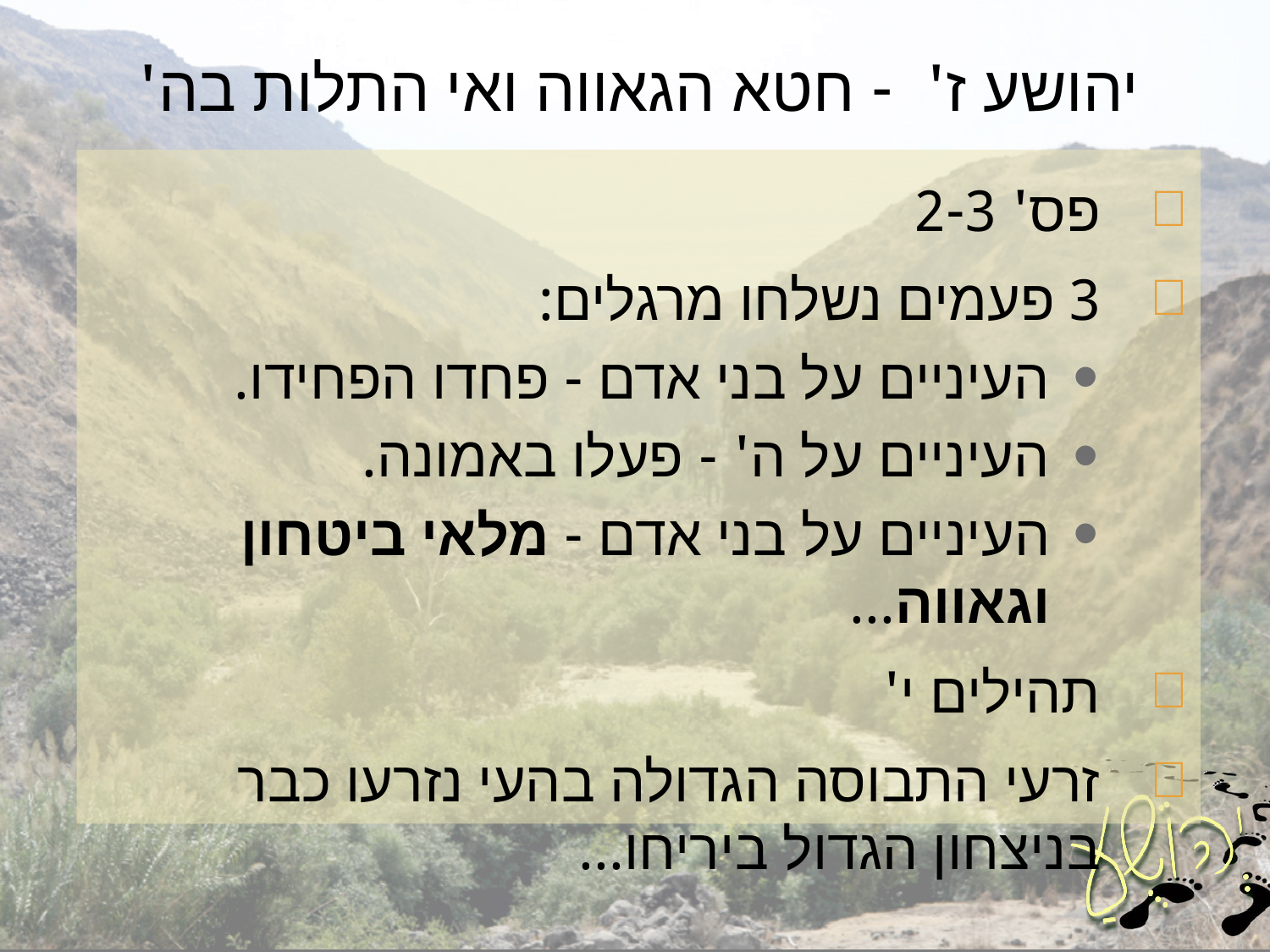

# יהושע ז'  - חטא הגאווה ואי התלות בה'
פס' 2-3
3 פעמים נשלחו מרגלים:
העיניים על בני אדם - פחדו הפחידו.
העיניים על ה' - פעלו באמונה.
העיניים על בני אדם - מלאי ביטחון וגאווה...
תהילים י'
זרעי התבוסה הגדולה בהעי נזרעו כבר
בניצחון הגדול ביריחו...